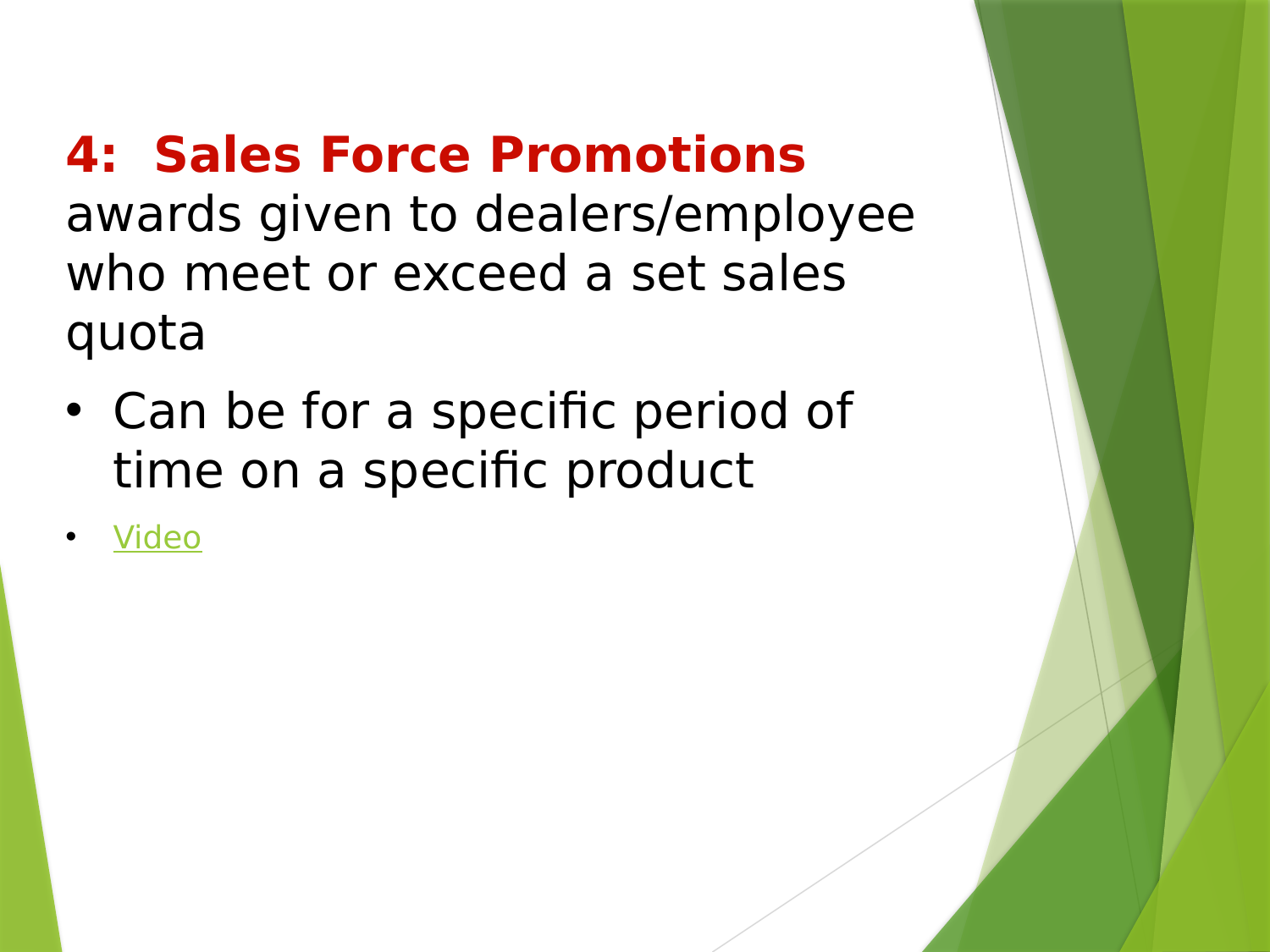

4:  Sales Force Promotions awards given to dealers/employee who meet or exceed a set sales quota
Can be for a specific period of time on a specific product
Video